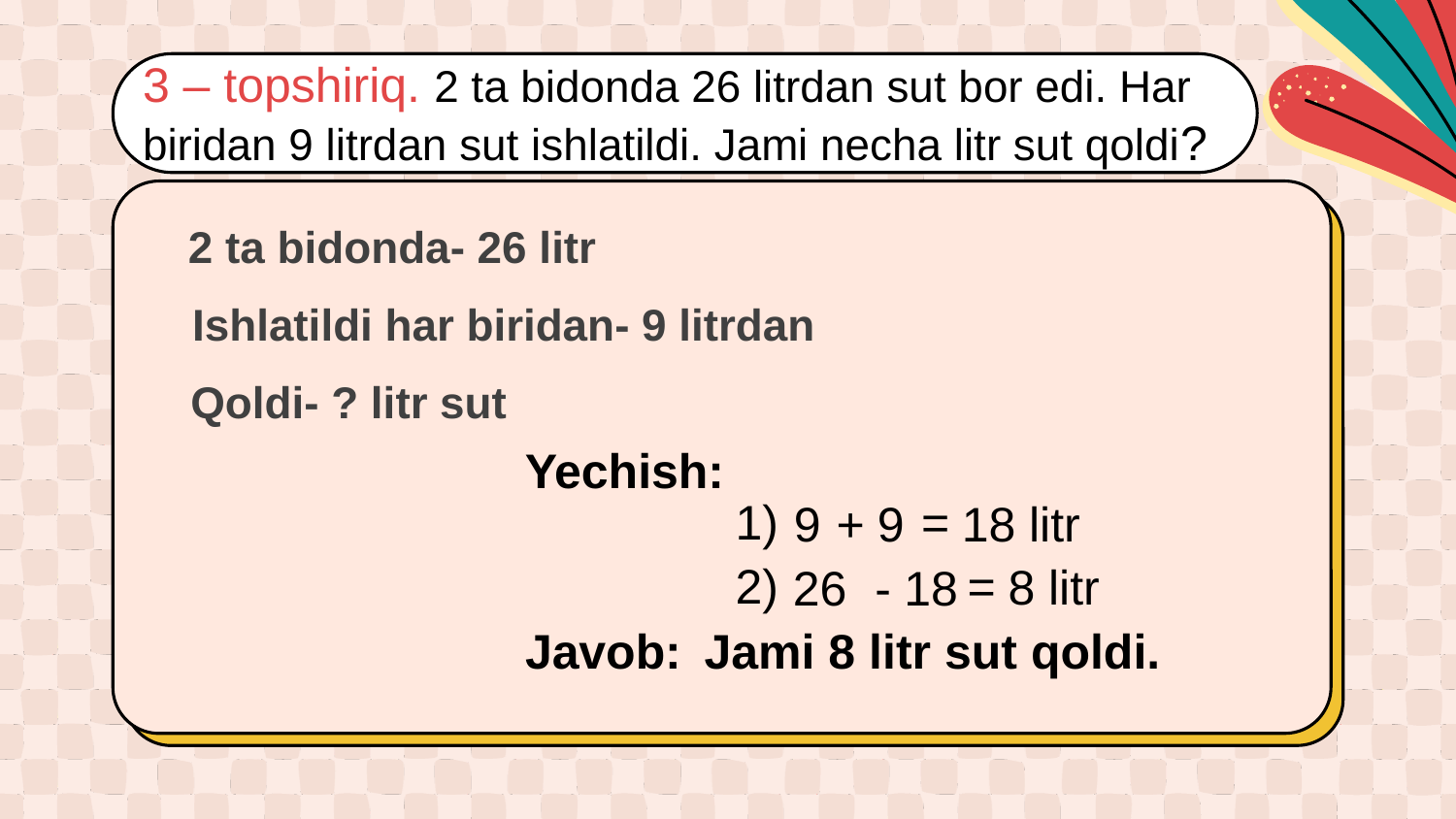

3 – topshiriq. 2 ta bidonda 26 litrdan sut bor edi. Har biridan 9 litrdan sut ishlatildi. Jami necha litr sut qoldi?

2 ta bidonda- 26 litr
Ishlatildi har biridan- 9 litrdan
Qoldi- ? litr sut
Yechish:
=
1)
18 litr
9
+
9
=
2)
8 litr
26
-
18
Jami 8 litr sut qoldi.
Javob: